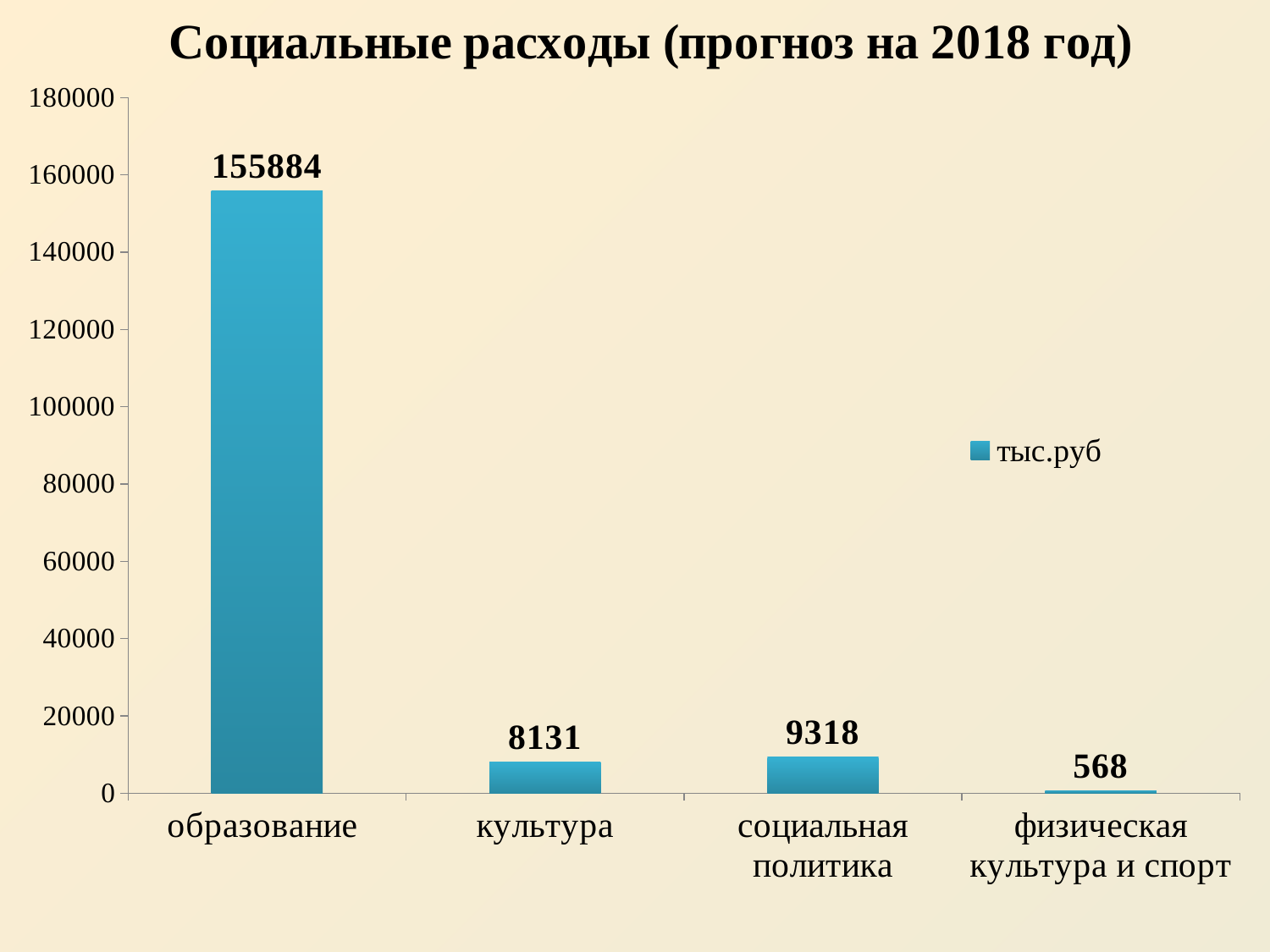

### Chart: Социальные расходы (прогноз на 2018 год)

| Category | тыс.руб |
|---|---|
| образование  | 155884.0 |
| культура | 8131.0 |
| социальная политика | 9318.0 |
| физическая культура и спорт | 568.0 |